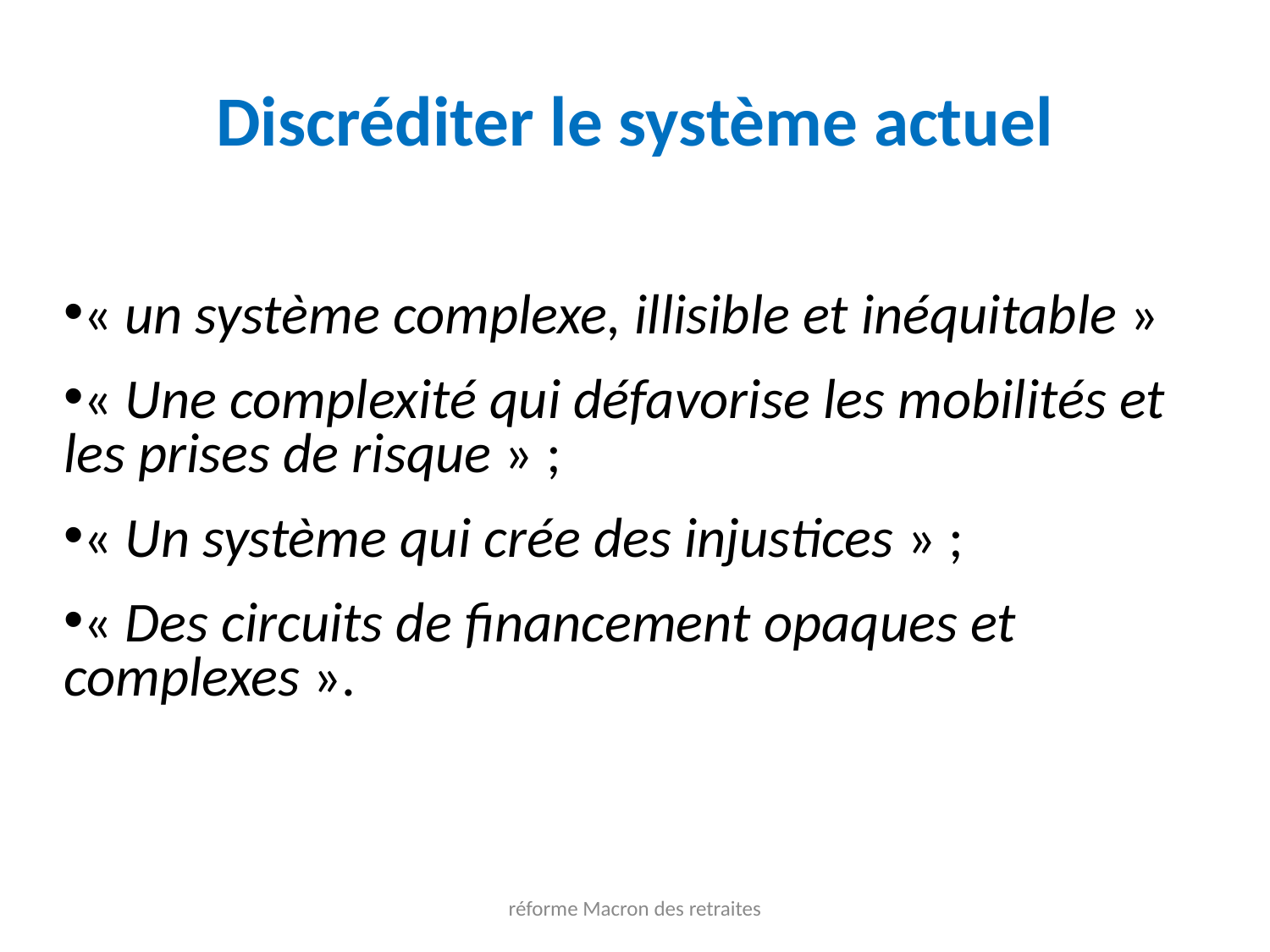

Discréditer le système actuel
« un système complexe, illisible et inéquitable »

« Une complexité qui défavorise les mobilités et les prises de risque » ;

« Un système qui crée des injustices » ;

« Des circuits de financement opaques et complexes ».
réforme Macron des retraites